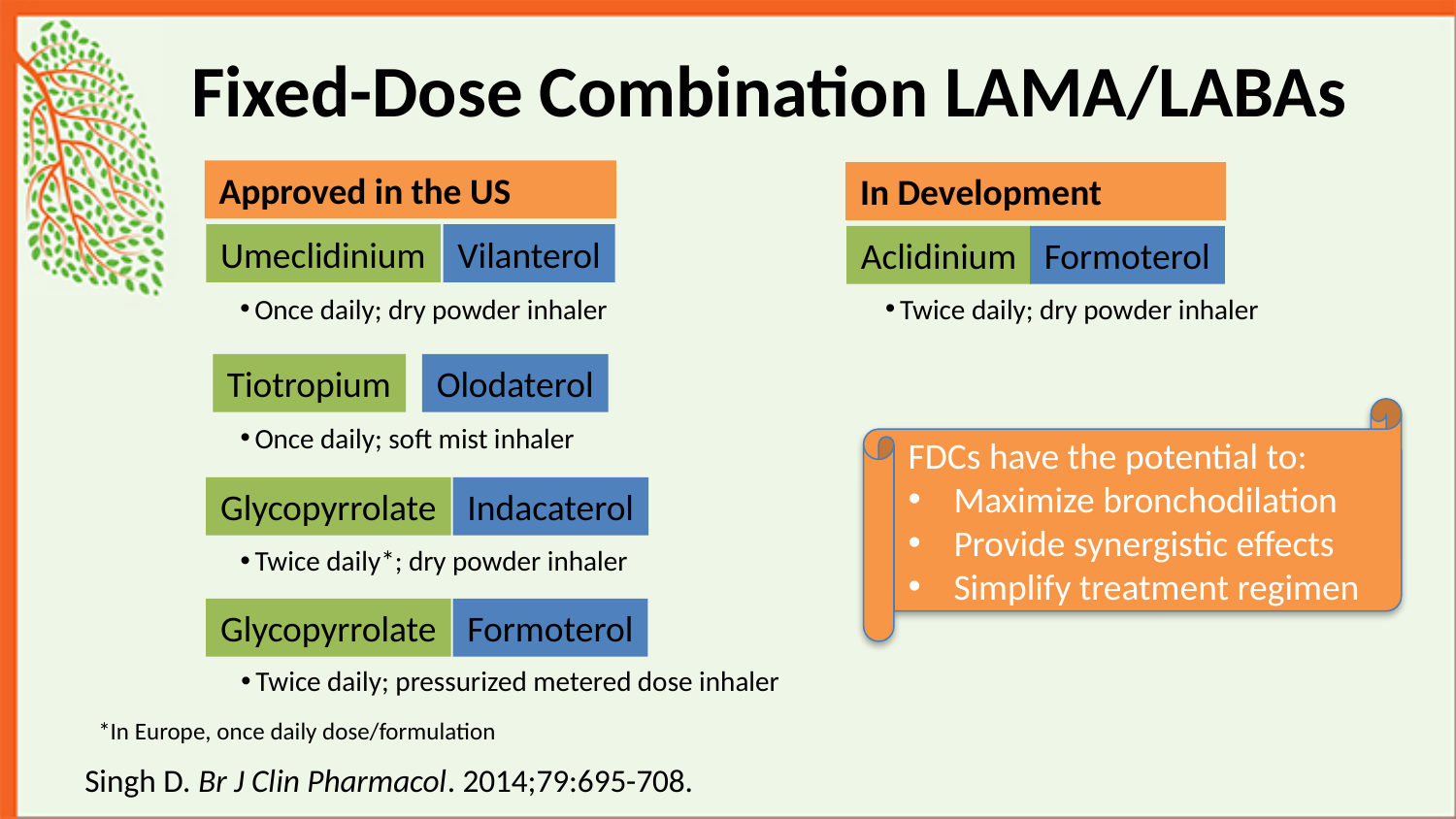

# Fixed-Dose Combination LAMA/LABAs
Approved in the US
In Development
Umeclidinium
Vilanterol
Aclidinium
Formoterol
Twice daily; dry powder inhaler
Once daily; dry powder inhaler
Tiotropium
Olodaterol
FDCs have the potential to:
Maximize bronchodilation
Provide synergistic effects
Simplify treatment regimen
Once daily; soft mist inhaler
Glycopyrrolate
Indacaterol
Twice daily*; dry powder inhaler
Glycopyrrolate
Formoterol
Twice daily; pressurized metered dose inhaler
*In Europe, once daily dose/formulation
Singh D. Br J Clin Pharmacol. 2014;79:695-708.